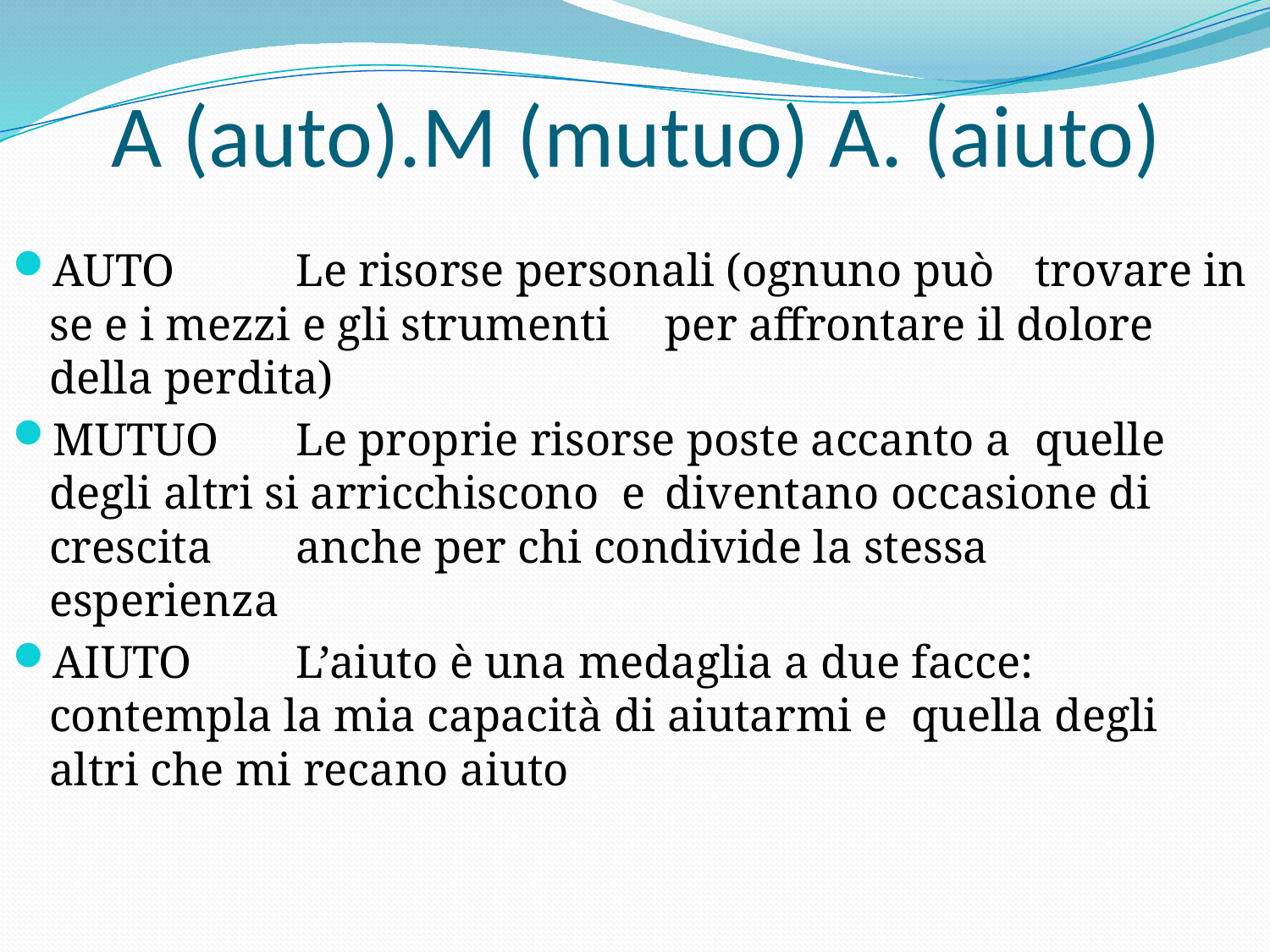

# A (auto).M (mutuo) A. (aiuto)
AUTO		Le risorse personali (ognuno può 				trovare in se e i mezzi e gli strumenti 				per affrontare il dolore della perdita)
MUTUO		Le proprie risorse poste accanto a 				quelle degli altri si arricchiscono  e 				diventano occasione di crescita 					anche per chi condivide la stessa 				esperienza
AIUTO		L’aiuto è una medaglia a due facce: 				contempla la mia capacità di aiutarmi e 			quella degli altri che mi recano aiuto